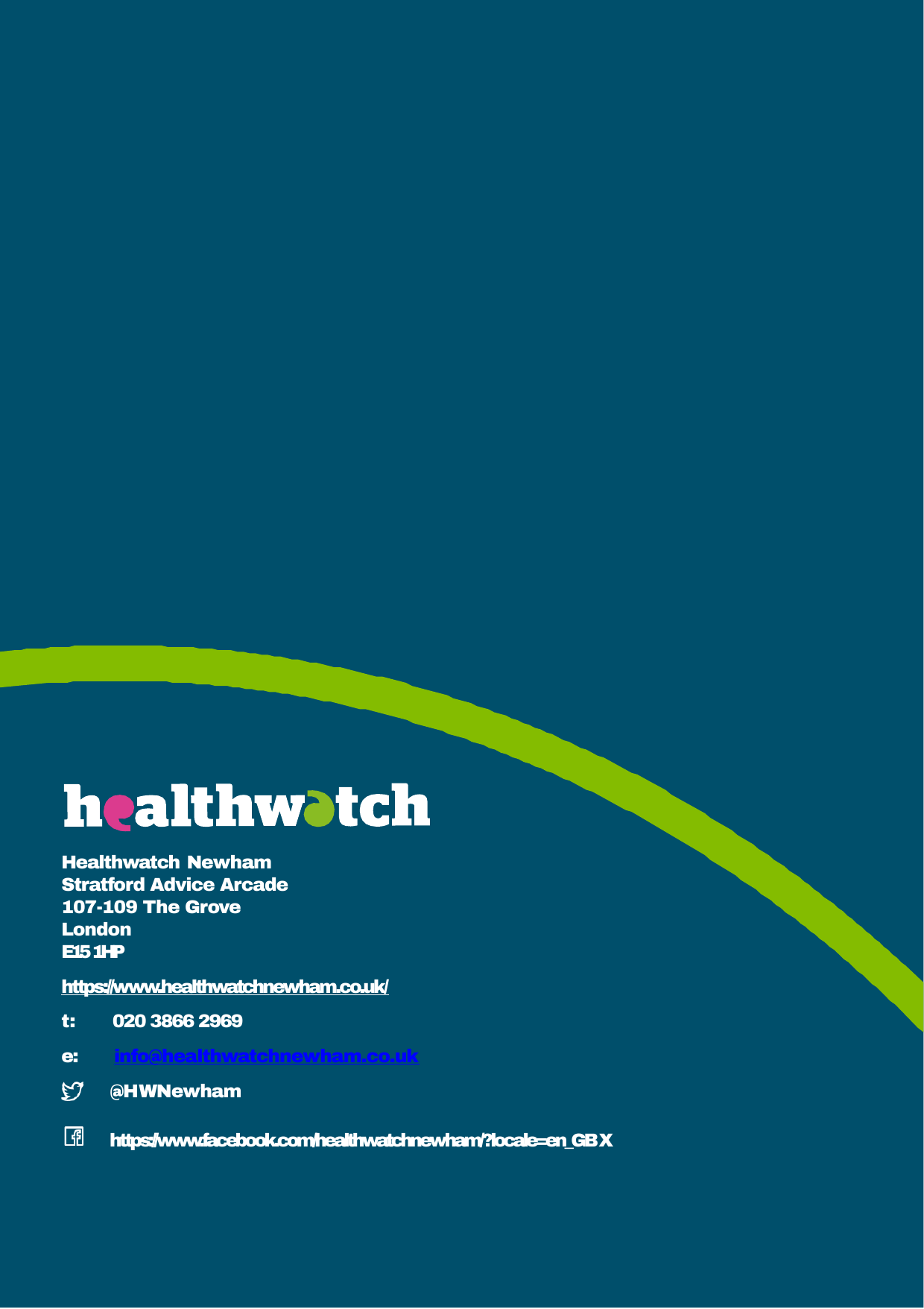

Healthwatch Newham
Stratford Advice Arcade
107-109 The Grove
London
E15  1HP
https://www.healthwatchnewham.co.uk/
t:        020 3866 2969
e:       info@healthwatchnewham.co.uk
         @HWNewham
https://www.facebook.com/healthwatchnewham/?locale=en_GBX